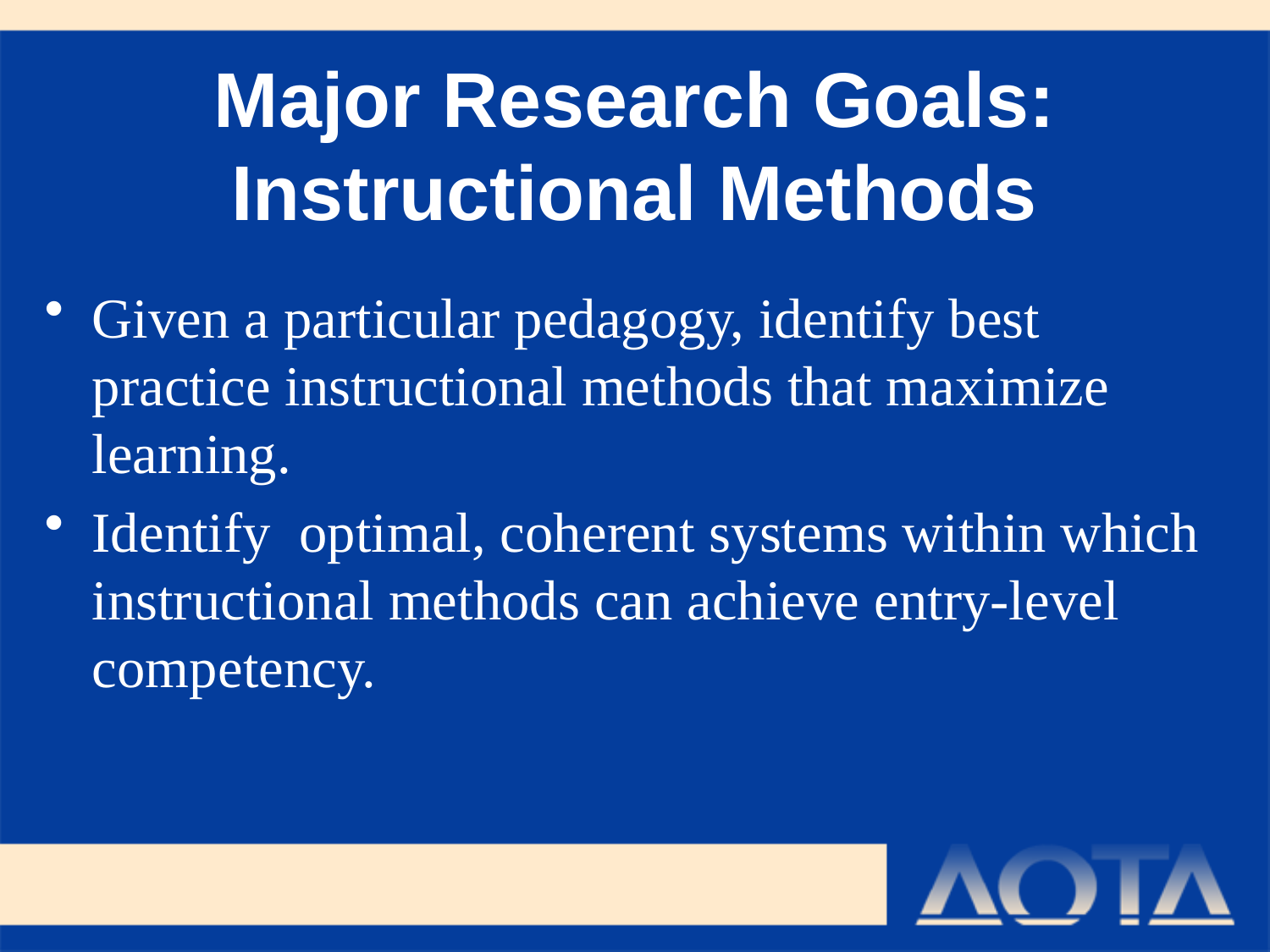

# Major Research Goals: Instructional Methods
Given a particular pedagogy, identify best practice instructional methods that maximize learning.
Identify  optimal, coherent systems within which instructional methods can achieve entry-level competency.